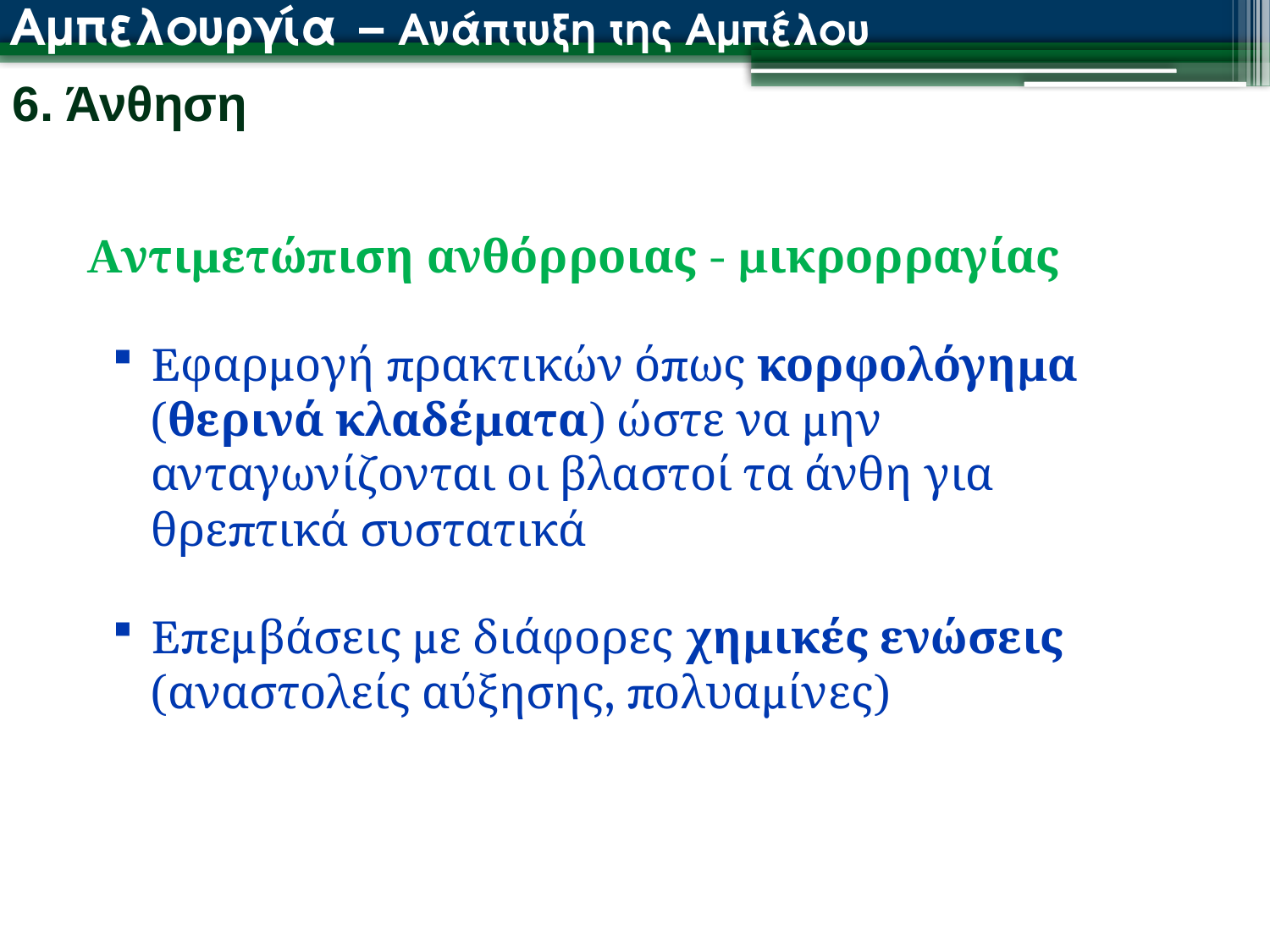

Αμπελουργία – Ανάπτυξη της Αμπέλου
6. Άνθηση
Αντιμετώπιση ανθόρροιας - μικρορραγίας
Εφαρμογή πρακτικών όπως κορφολόγημα (θερινά κλαδέματα) ώστε να μην ανταγωνίζονται οι βλαστοί τα άνθη για θρεπτικά συστατικά
Επεμβάσεις με διάφορες χημικές ενώσεις (αναστολείς αύξησης, πολυαμίνες)